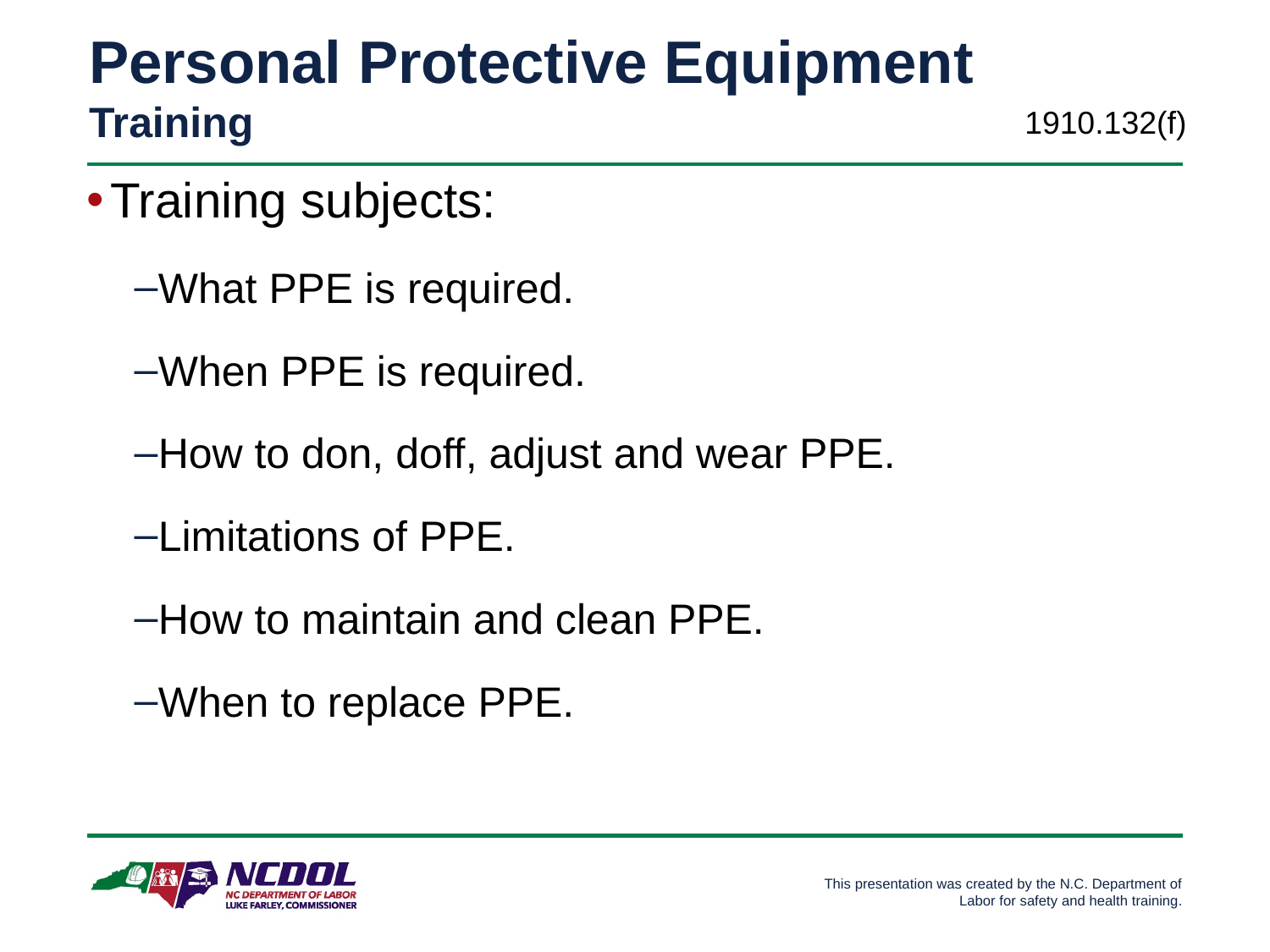

Personal Protective Equipment
Training
1910.132(f)

Training subjects:
What PPE is required.
When PPE is required.
How to don, doff, adjust and wear PPE.
Limitations of PPE.
How to maintain and clean PPE.
When to replace PPE.